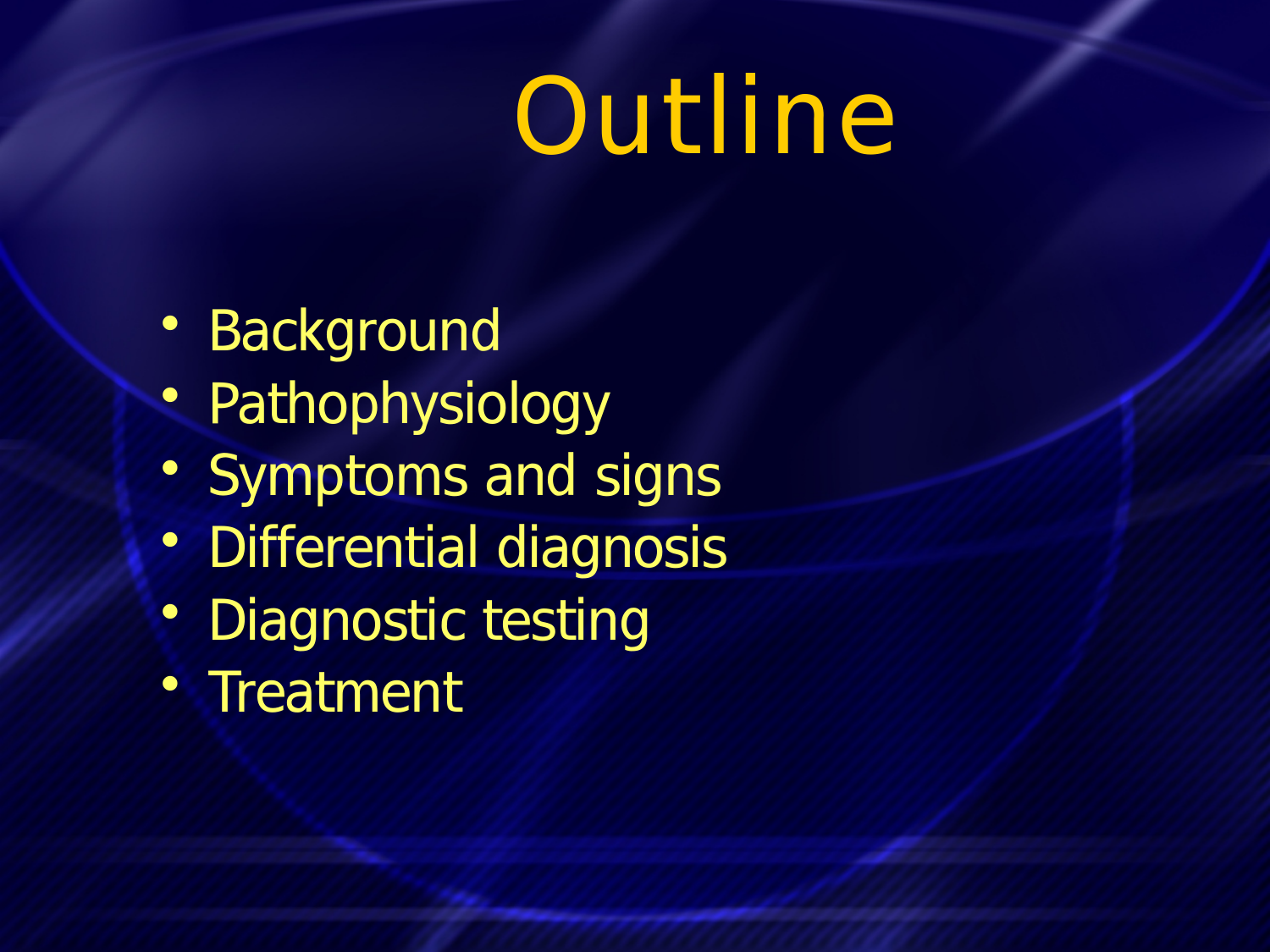

# Outline
Background
Pathophysiology
Symptoms and signs
Differential diagnosis
Diagnostic testing
Treatment